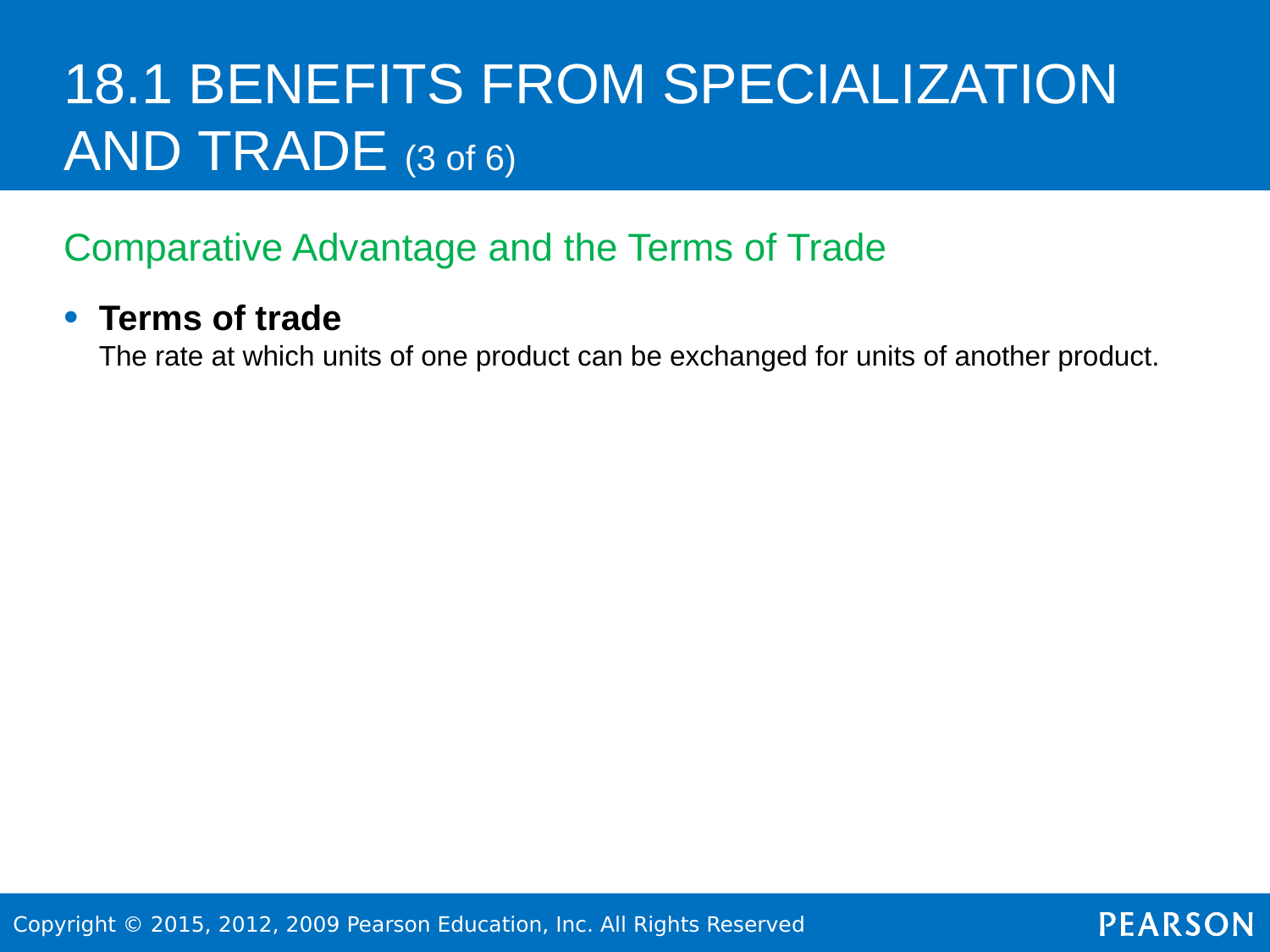

# 18.1 BENEFITS FROM SPECIALIZATION AND TRADE (3 of 6)
Comparative Advantage and the Terms of Trade
Terms of trade
	The rate at which units of one product can be exchanged for units of another product.